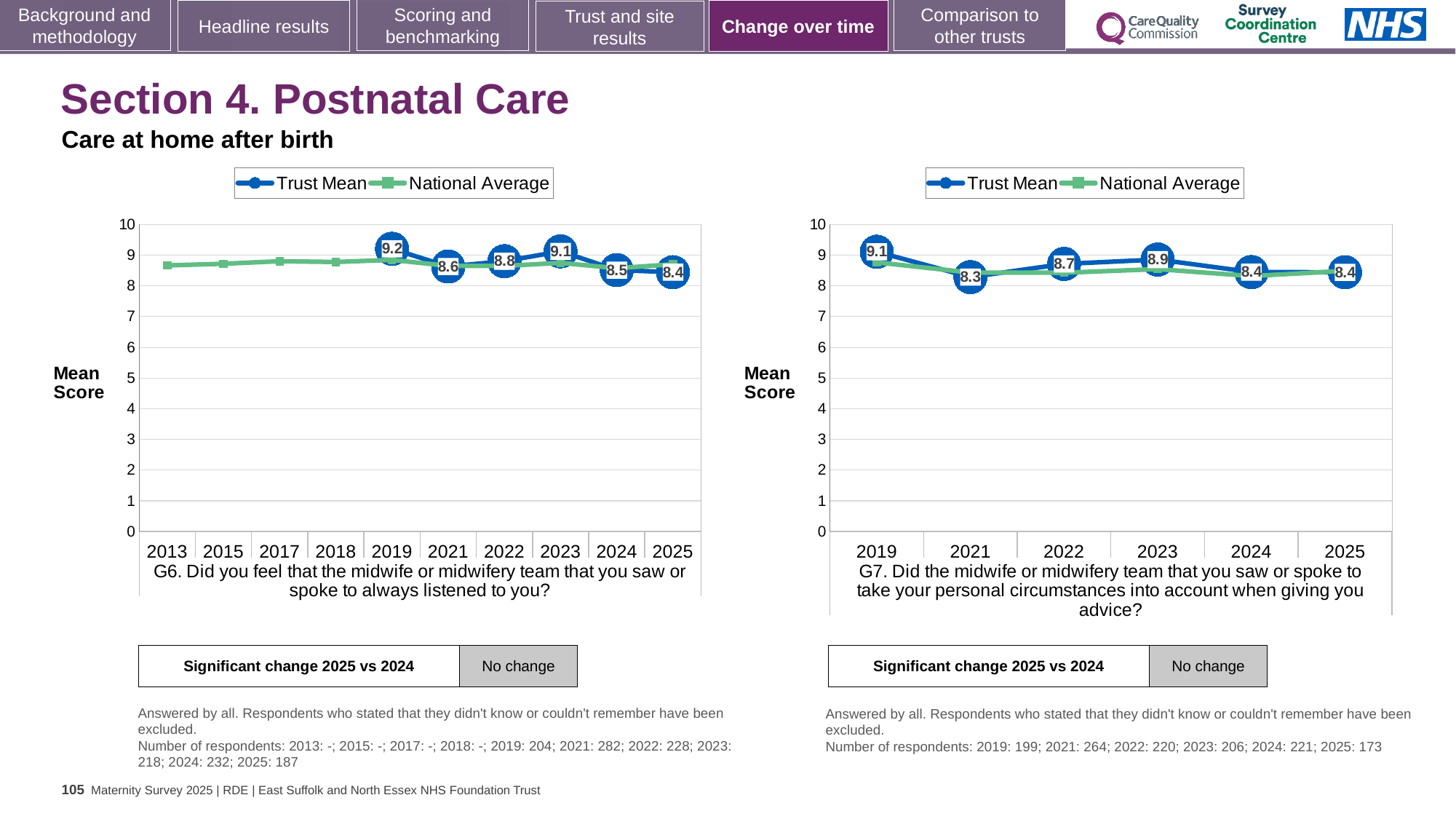

# Section 4. Postnatal Care
Care at home after birth

### Chart

| Category | Trust Mean | National Average |
|---|---|---|
| 2013 | None | 8.664184071680051 |
| 2015 | None | 8.718814716920338 |
| 2017 | None | 8.801098164092778 |
| 2018 | None | 8.776210324572078 |
| 2019 | 9.206112595344354 | 8.844837479468122 |
| 2021 | 8.62954914313638 | 8.650061237561717 |
| 2022 | 8.801859845944355 | 8.64764827877333 |
| 2023 | 9.123466233997073 | 8.74821832866421 |
| 2024 | 8.512703676979603 | 8.575068676563408 |
| 2025 | 8.444037728348343 | 8.70228480525419 |

### Chart

| Category | Trust Mean | National Average |
|---|---|---|
| 2019 | 9.109436079325476 | 8.764223043165373 |
| 2021 | 8.284694537937787 | 8.431392200069723 |
| 2022 | 8.71321814227938 | 8.426868484916904 |
| 2023 | 8.858025005833943 | 8.543815785457985 |
| 2024 | 8.448396998469262 | 8.319239136831497 |
| 2025 | 8.441586084883657 | 8.487719965449099 |
| Significant change 2025 vs 2024 | No change |
| --- | --- |
| Significant change 2025 vs 2024 | No change |
| --- | --- |
Answered by all. Respondents who stated that they didn't know or couldn't remember have been excluded.
Number of respondents: 2013: -; 2015: -; 2017: -; 2018: -; 2019: 204; 2021: 282; 2022: 228; 2023: 218; 2024: 232; 2025: 187
Answered by all. Respondents who stated that they didn't know or couldn't remember have been excluded.
Number of respondents: 2019: 199; 2021: 264; 2022: 220; 2023: 206; 2024: 221; 2025: 173
105